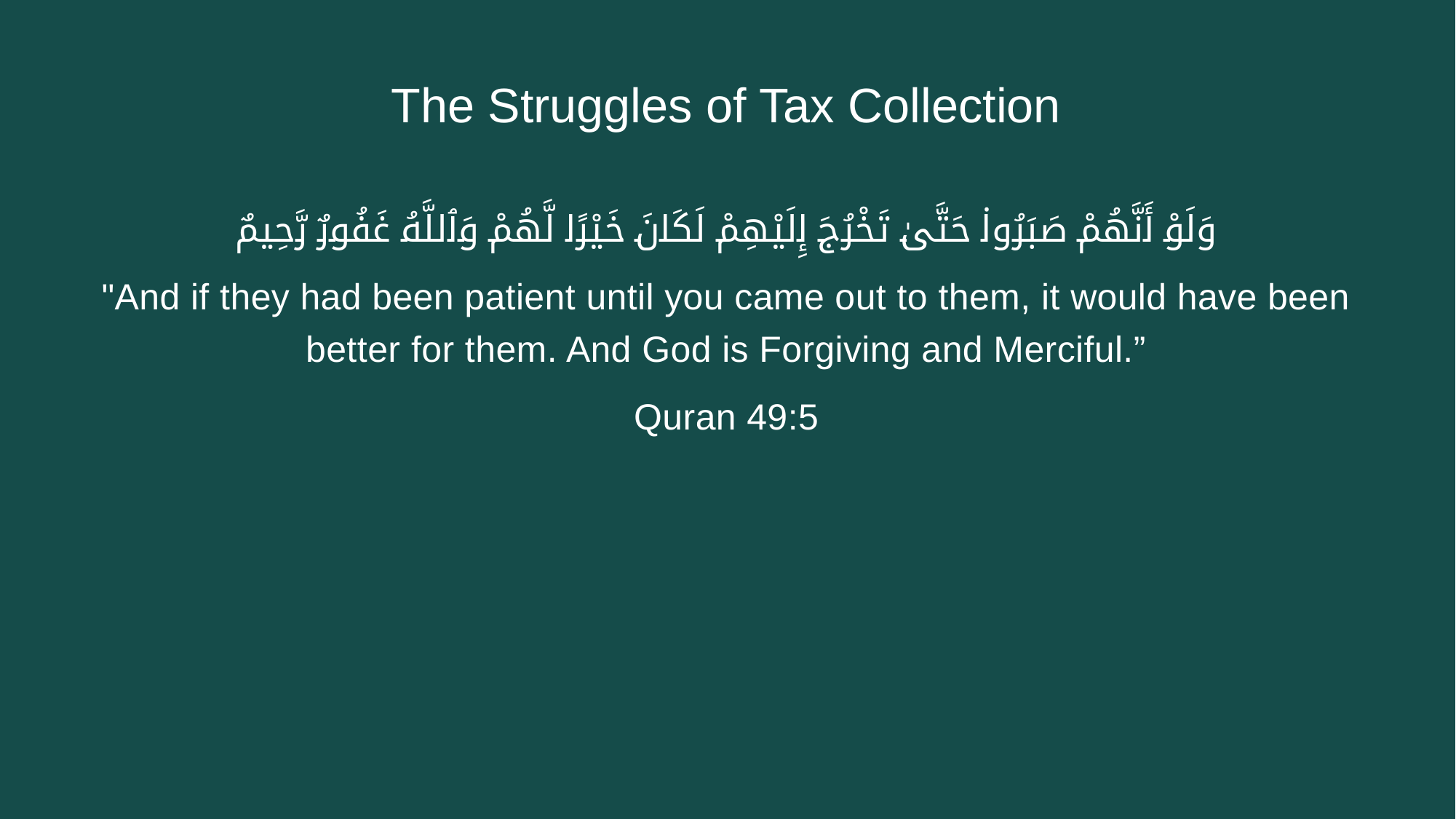

# The Struggles of Tax Collection
وَلَوْ أَنَّهُمْ صَبَرُوا۟ حَتَّىٰ تَخْرُجَ إِلَيْهِمْ لَكَانَ خَيْرًا لَّهُمْ وَٱللَّهُ غَفُورٌ رَّحِيمٌ
"And if they had been patient until you came out to them, it would have been better for them. And God is Forgiving and Merciful.”
Quran 49:5